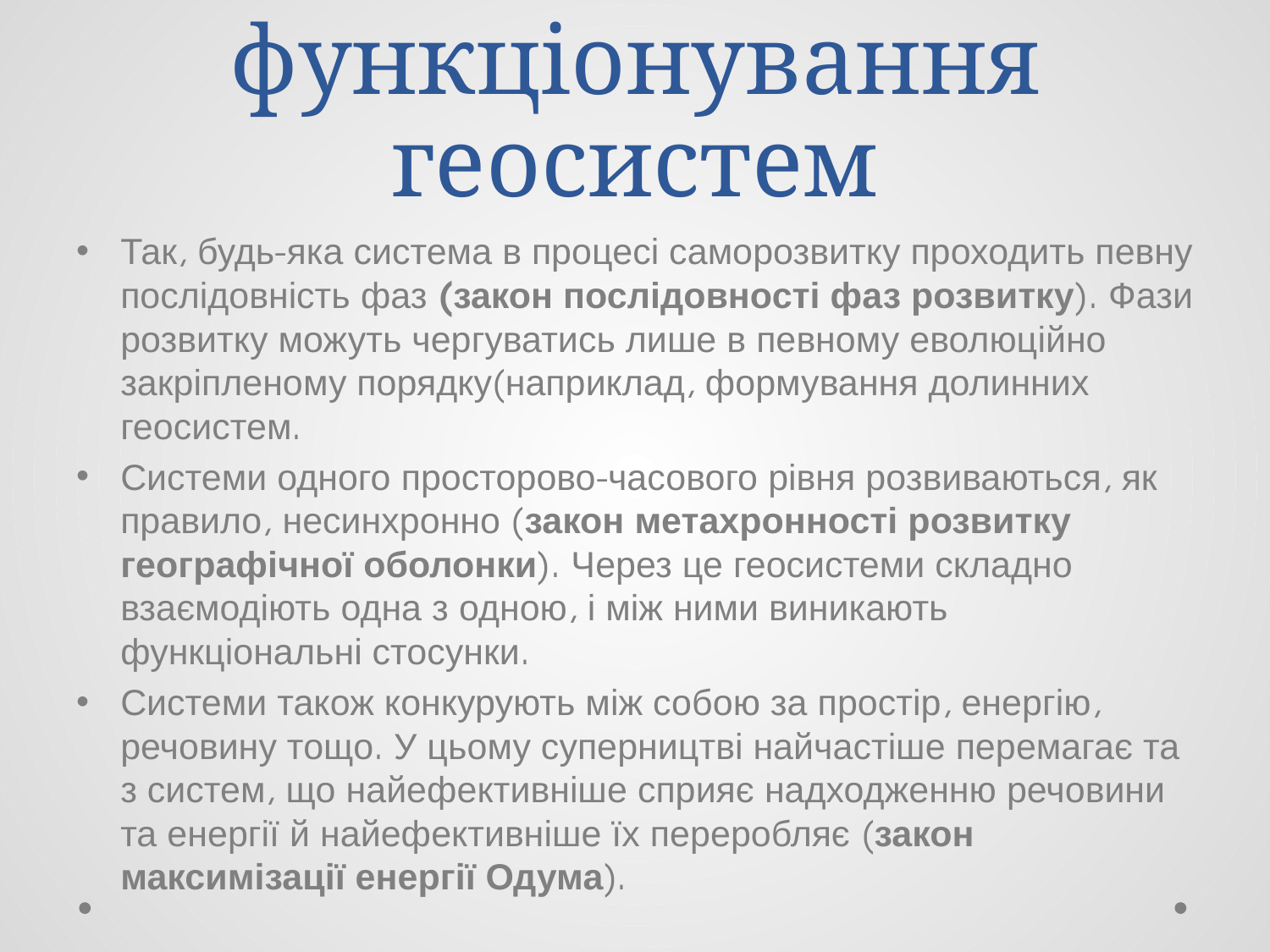

# Закони функціонування геосистем
Так, будь-яка система в процесі саморозвитку проходить певну послідовність фаз (закон послідовності фаз розвитку). Фази розвитку можуть чергуватись лише в певному еволюційно закріпленому порядку(наприклад, формування долинних геосистем.
Системи одного просторово-часового рівня розвиваються, як правило, несинхронно (закон метахронності розвитку географічної оболонки). Через це геосистеми складно взаємодіють одна з одною, і між ними виникають функціональні стосунки.
Системи також конкурують між собою за простір, енергію, речовину тощо. У цьому суперництві найчастіше перемагає та з систем, що найефективніше сприяє надходженню речовини та енергії й найефективніше їх переробляє (закон максимізації енергії Одума).